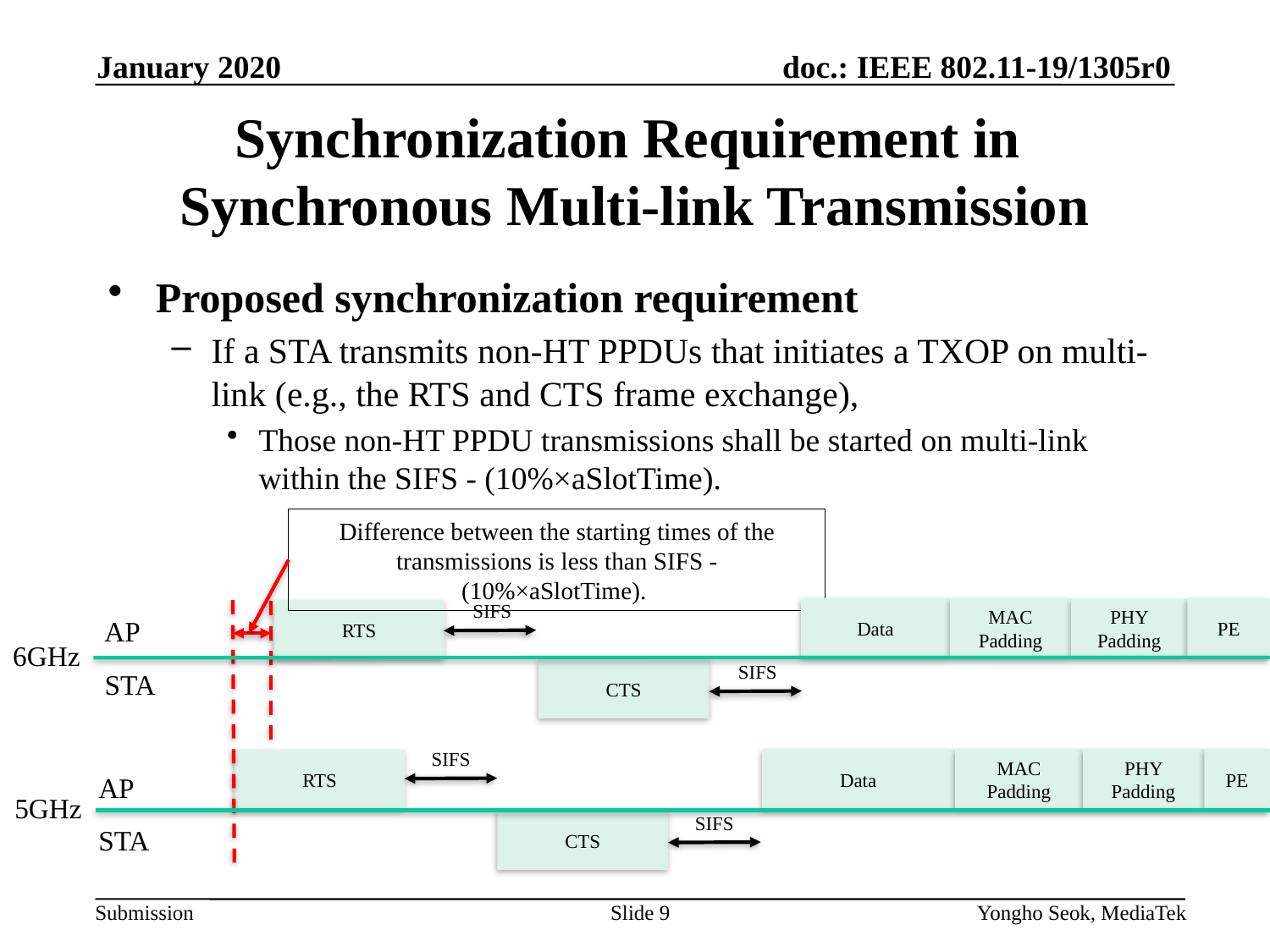

January 2020
# Synchronization Requirement in Synchronous Multi-link Transmission
Proposed synchronization requirement
If a STA transmits non-HT PPDUs that initiates a TXOP on multi-link (e.g., the RTS and CTS frame exchange),
Those non-HT PPDU transmissions shall be started on multi-link within the SIFS - (10%×aSlotTime).
Difference between the starting times of the transmissions is less than SIFS - (10%×aSlotTime).
SIFS
Data
MAC Padding
PE
PHY Padding
RTS
AP
6GHz
SIFS
CTS
STA
SIFS
PE
MAC Padding
PHY Padding
Data
RTS
AP
5GHz
SIFS
CTS
STA
Slide 9
Yongho Seok, MediaTek